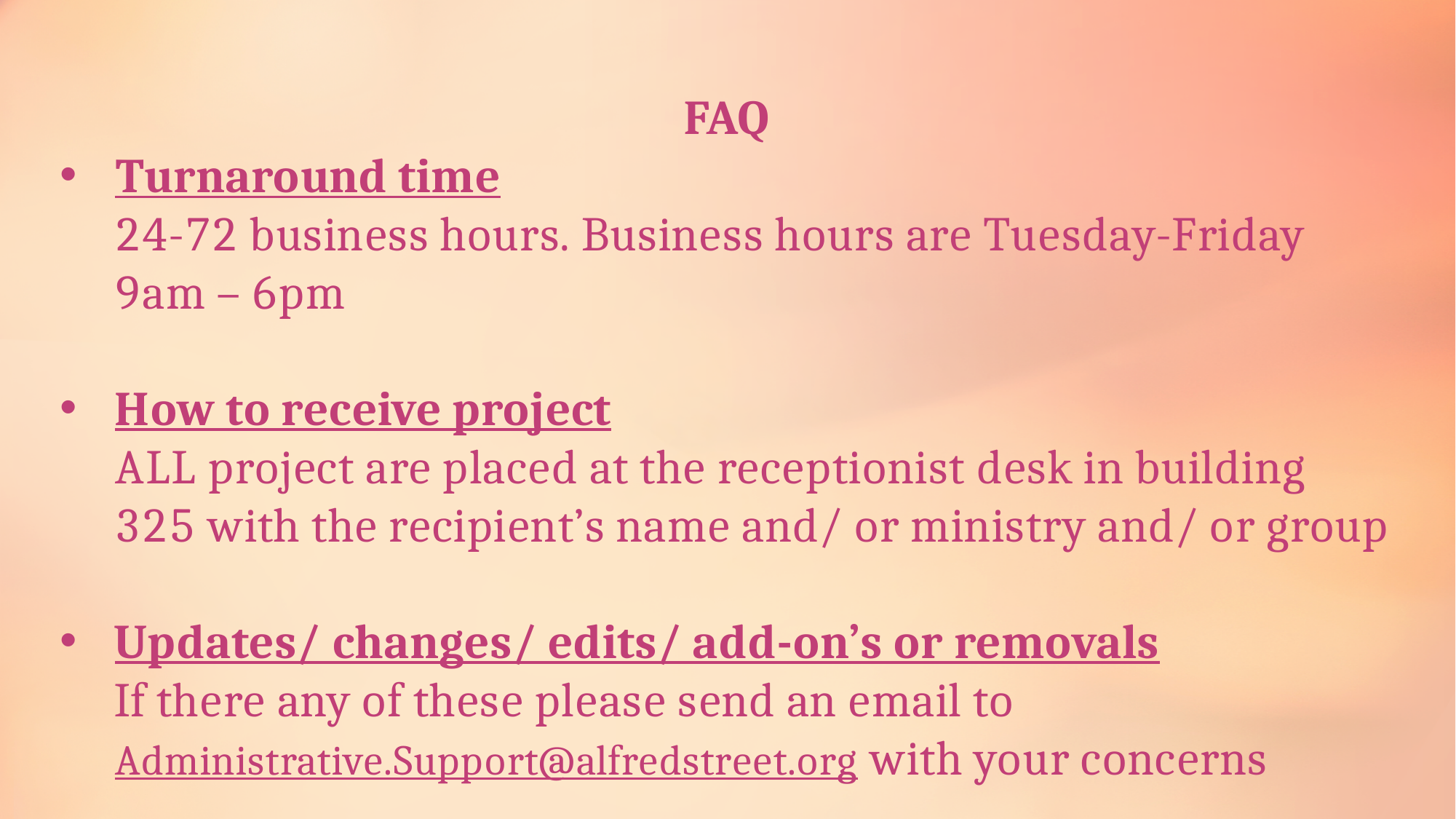

FAQ
Turnaround time
24-72 business hours. Business hours are Tuesday-Friday
9am – 6pm

How to receive project
ALL project are placed at the receptionist desk in building 325 with the recipient’s name and/ or ministry and/ or group

Updates/ changes/ edits/ add-on’s or removals
If there any of these please send an email to Administrative.Support@alfredstreet.org with your concerns